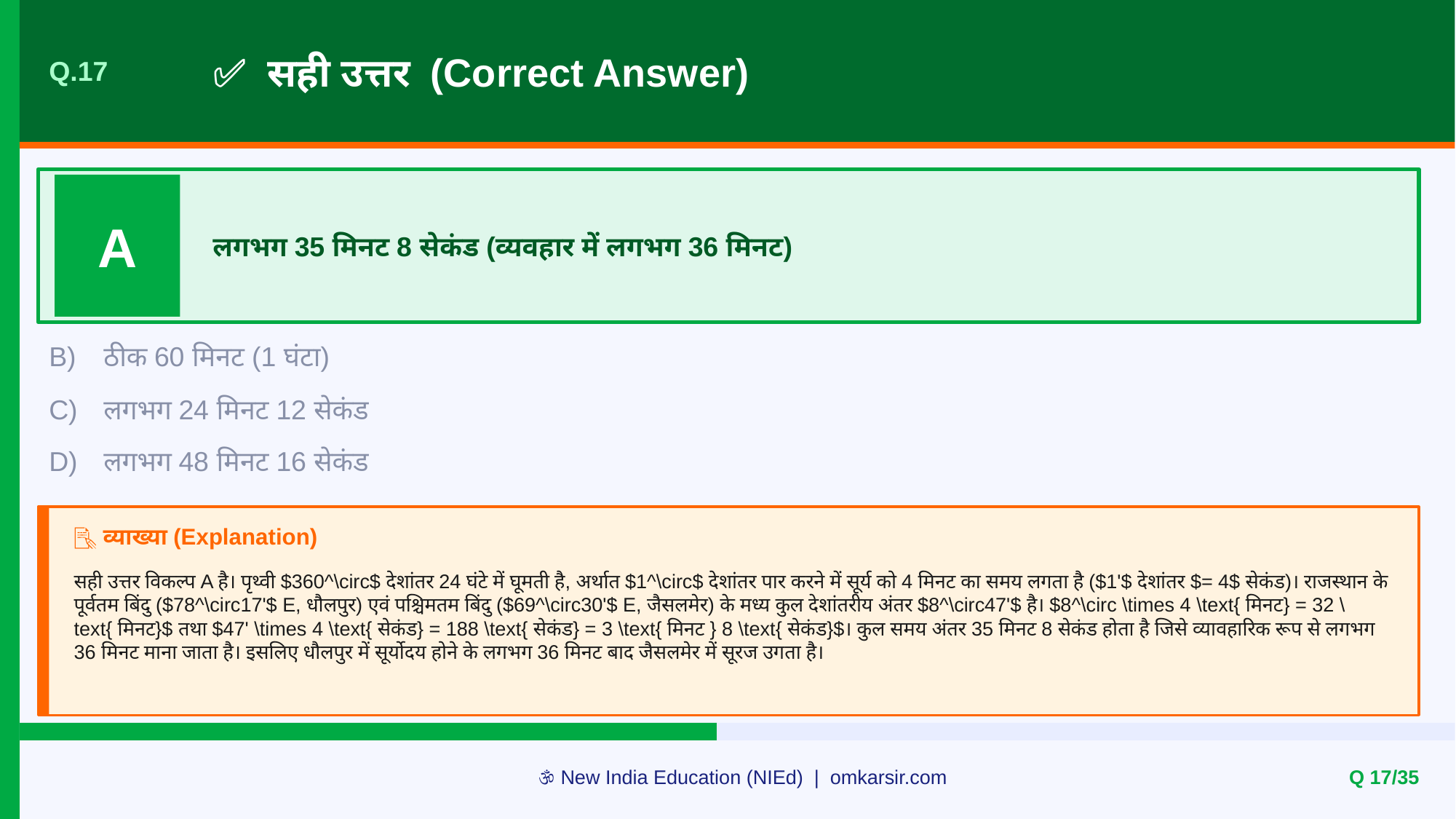

✅  सही उत्तर  (Correct Answer)
Q.17

A
लगभग 35 मिनट 8 सेकंड (व्यवहार में लगभग 36 मिनट)
B)
ठीक 60 मिनट (1 घंटा)
C)
लगभग 24 मिनट 12 सेकंड
D)
लगभग 48 मिनट 16 सेकंड

📝 व्याख्या (Explanation)
सही उत्तर विकल्प A है। पृथ्वी $360^\circ$ देशांतर 24 घंटे में घूमती है, अर्थात $1^\circ$ देशांतर पार करने में सूर्य को 4 मिनट का समय लगता है ($1'$ देशांतर $= 4$ सेकंड)। राजस्थान के पूर्वतम बिंदु ($78^\circ17'$ E, धौलपुर) एवं पश्चिमतम बिंदु ($69^\circ30'$ E, जैसलमेर) के मध्य कुल देशांतरीय अंतर $8^\circ47'$ है। $8^\circ \times 4 \text{ मिनट} = 32 \text{ मिनट}$ तथा $47' \times 4 \text{ सेकंड} = 188 \text{ सेकंड} = 3 \text{ मिनट } 8 \text{ सेकंड}$। कुल समय अंतर 35 मिनट 8 सेकंड होता है जिसे व्यावहारिक रूप से लगभग 36 मिनट माना जाता है। इसलिए धौलपुर में सूर्योदय होने के लगभग 36 मिनट बाद जैसलमेर में सूरज उगता है।

🕉️ New India Education (NIEd)  |  omkarsir.com
Q 17/35